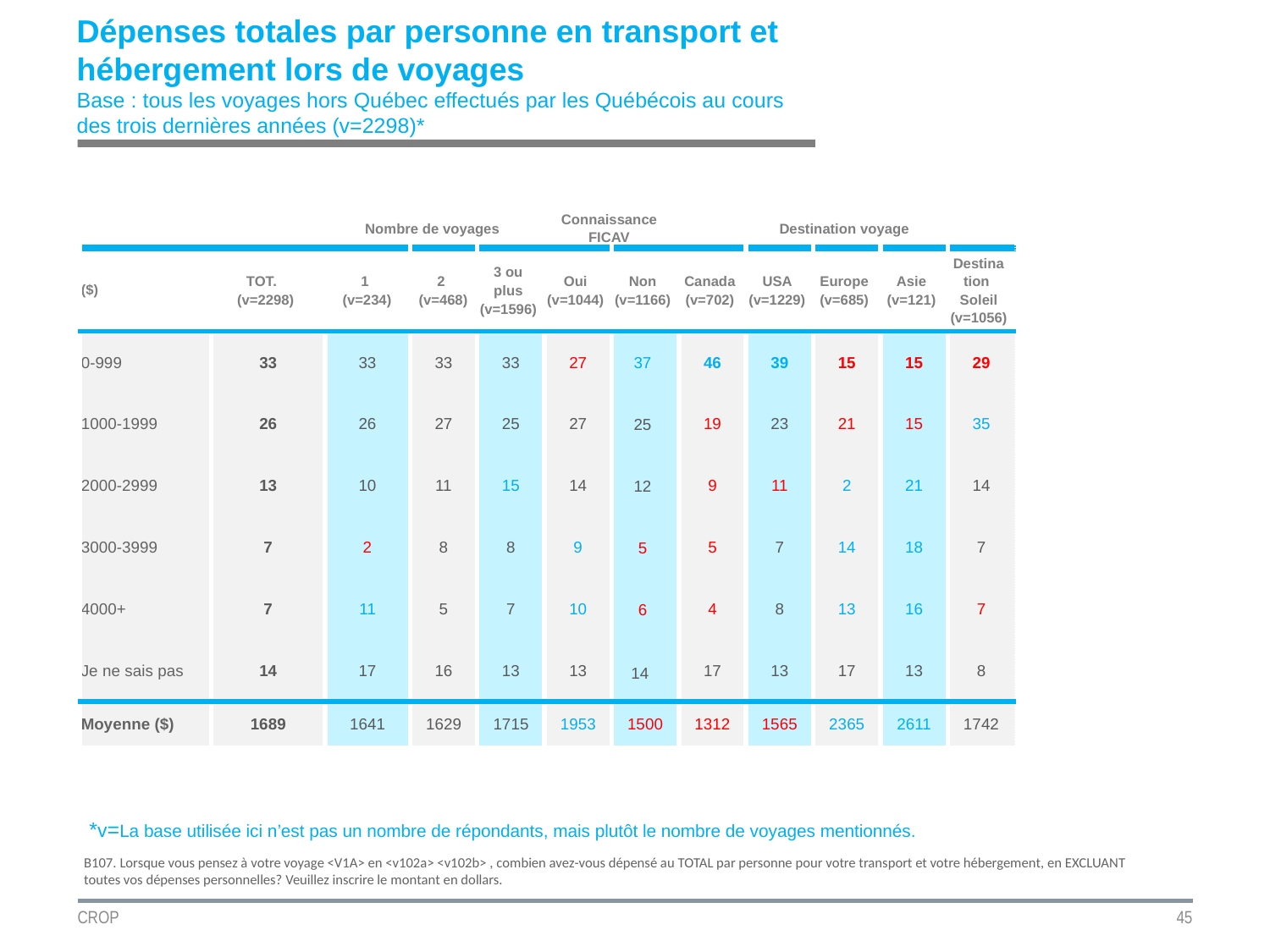

Dépenses totales par personne en transport et hébergement lors de voyages
Base : tous les voyages hors Québec effectués par les Québécois au cours des trois dernières années (v=2298)*

|  |  | Nombre de voyages |  |  | Connaissance FICAV |  | Destination voyage |  |  |  |  |
| --- | --- | --- | --- | --- | --- | --- | --- | --- | --- | --- | --- |
| ($) | TOT. (v=2298) | 1 (v=234) | 2 (v=468) | 3 ou plus (v=1596) | Oui (v=1044) | Non (v=1166) | Cana­da (v=702) | USA (v=1229) | Euro­pe (v=685) | Asie (v=121) | Desti­na­tion So­leil (v=1056) |
| 0-999 | 33 | 33 | 33 | 33 | 27 | 37 | 46 | 39 | 15 | 15 | 29 |
| 1000-1999 | 26 | 26 | 27 | 25 | 27 | 25 | 19 | 23 | 21 | 15 | 35 |
| 2000-2999 | 13 | 10 | 11 | 15 | 14 | 12 | 9 | 11 | 2 | 21 | 14 |
| 3000-3999 | 7 | 2 | 8 | 8 | 9 | 5 | 5 | 7 | 14 | 18 | 7 |
| 4000+ | 7 | 11 | 5 | 7 | 10 | 6 | 4 | 8 | 13 | 16 | 7 |
| Je ne sais pas | 14 | 17 | 16 | 13 | 13 | 14 | 17 | 13 | 17 | 13 | 8 |
| Moyenne ($) | 1689 | 1641 | 1629 | 1715 | 1953 | 1500 | 1312 | 1565 | 2365 | 2611 | 1742 |
*v=La base utilisée ici n’est pas un nombre de répondants, mais plutôt le nombre de voyages mentionnés.
B107. Lorsque vous pensez à votre voyage <V1A> en <v102a> <v102b> , combien avez-vous dépensé au TOTAL par personne pour votre transport et votre hébergement, en EXCLUANT toutes vos dépenses personnelles? Veuillez inscrire le montant en dollars.
CROP
45